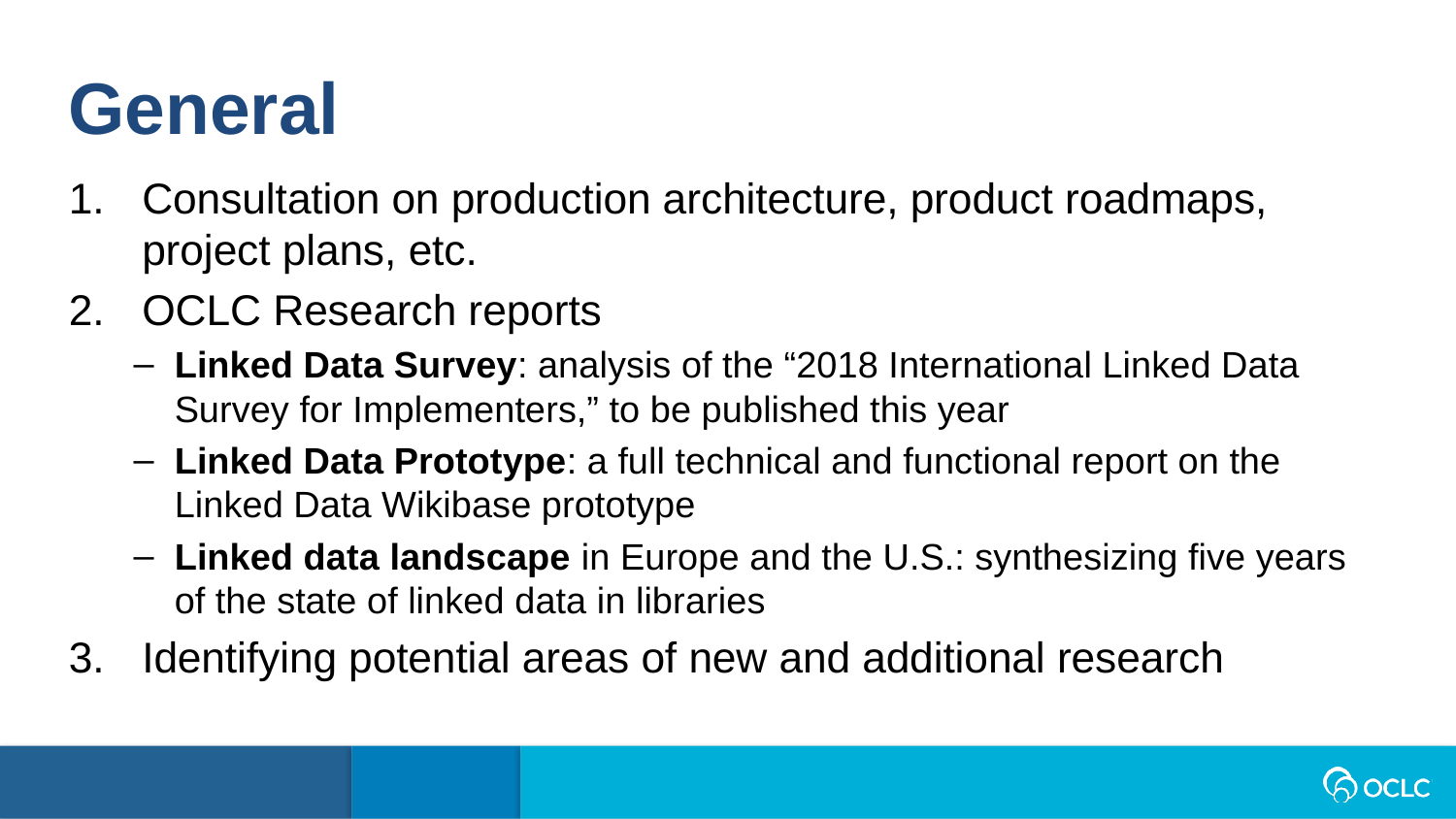

General
Consultation on production architecture, product roadmaps, project plans, etc.
OCLC Research reports
Linked Data Survey: analysis of the “2018 International Linked Data Survey for Implementers,” to be published this year
Linked Data Prototype: a full technical and functional report on the Linked Data Wikibase prototype
Linked data landscape in Europe and the U.S.: synthesizing five years of the state of linked data in libraries
Identifying potential areas of new and additional research